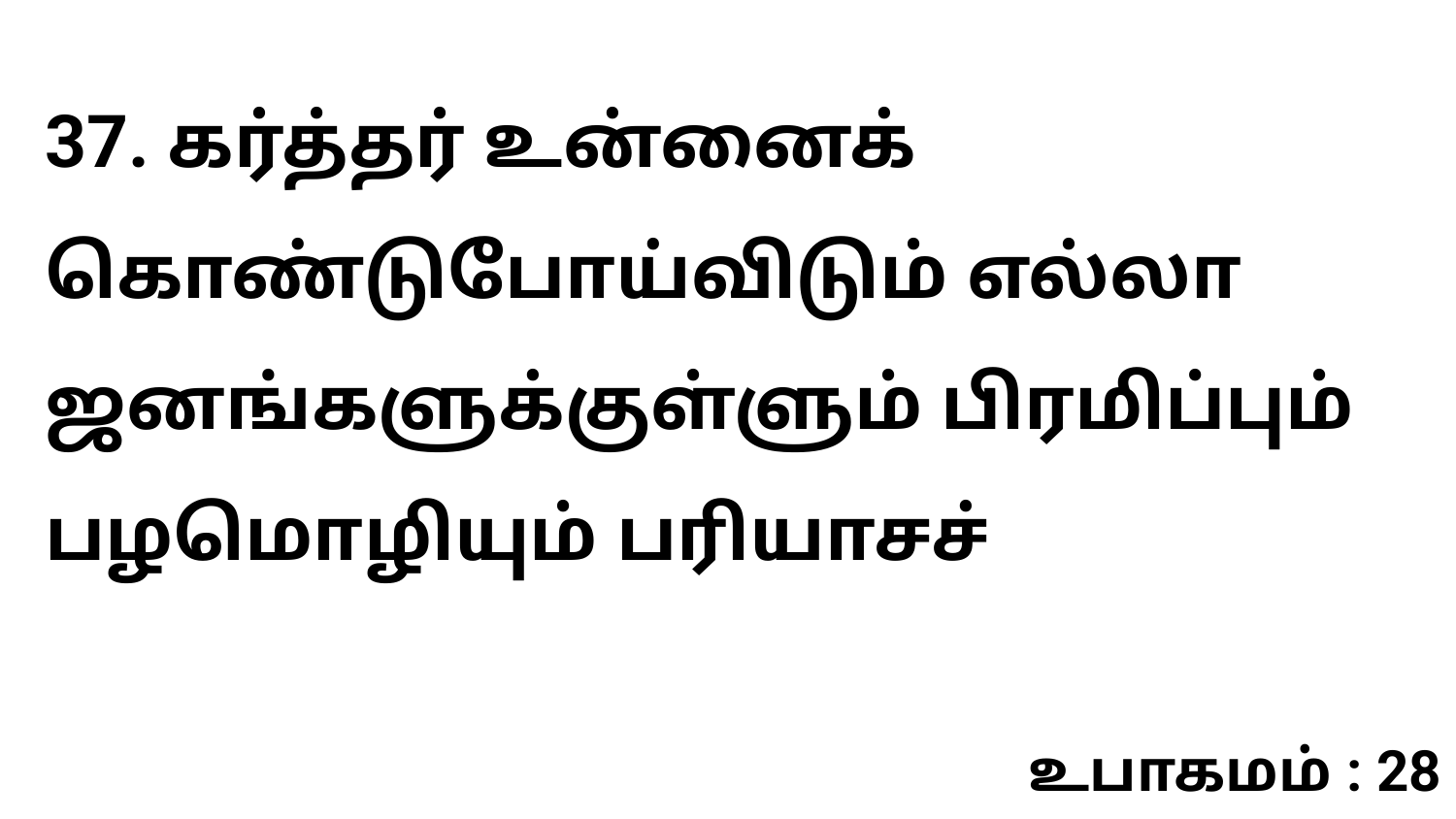

37. கர்த்தர் உன்னைக் கொண்டுபோய்விடும் எல்லா ஜனங்களுக்குள்ளும் பிரமிப்பும் பழமொழியும் பரியாசச்
உபாகமம் : 28